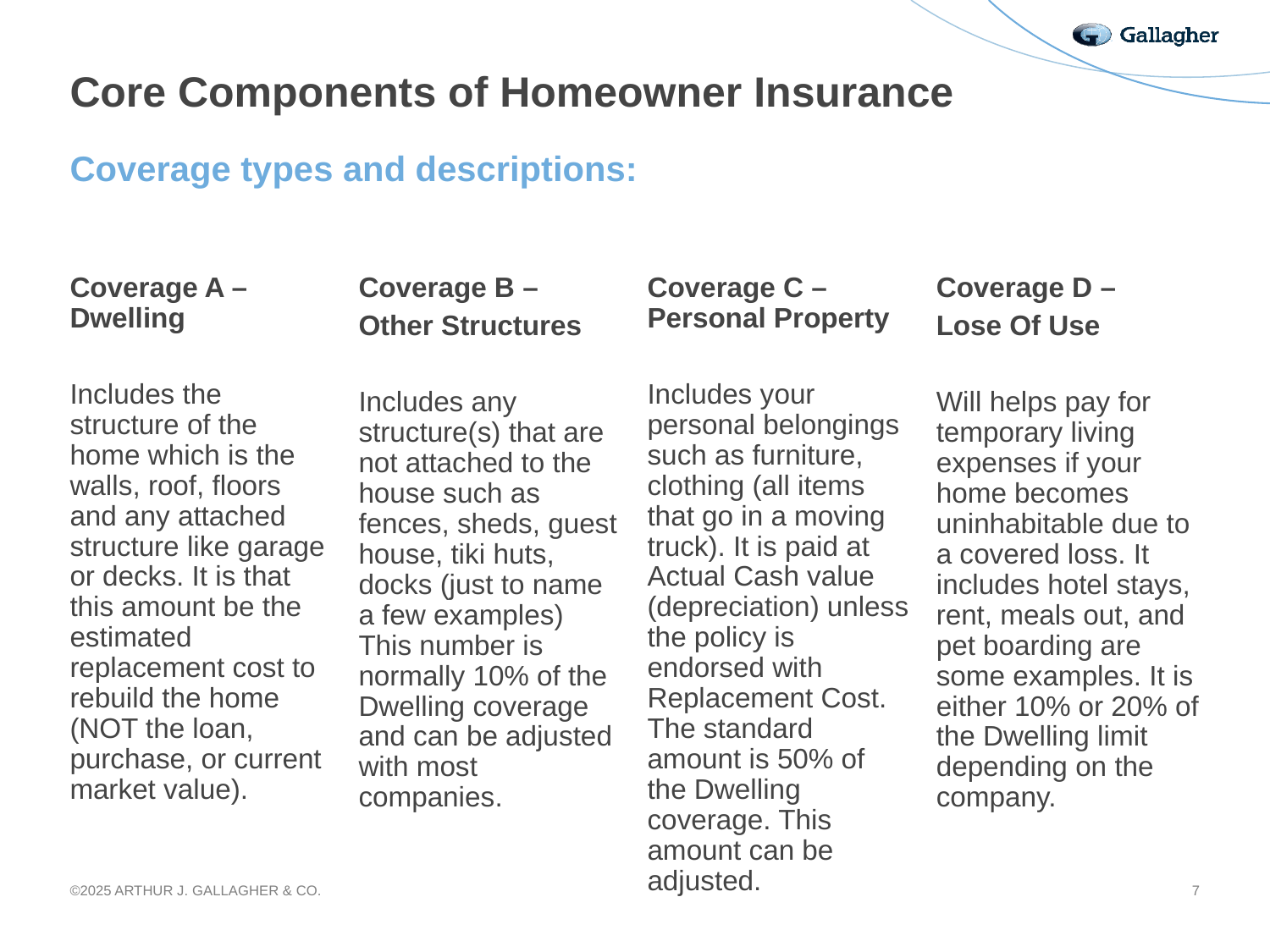

# Core Components of Homeowner Insurance
Coverage types and descriptions:
Coverage A – Dwelling

Includes the structure of the home which is the walls, roof, floors and any attached structure like garage or decks. It is that this amount be the estimated replacement cost to rebuild the home (NOT the loan, purchase, or current market value).

Coverage B –
Other Structures

Includes any structure(s) that are not attached to the house such as fences, sheds, guest house, tiki huts, docks (just to name a few examples) This number is normally 10% of the Dwelling coverage and can be adjusted with most companies.

Coverage C – Personal Property

Includes your personal belongings such as furniture, clothing (all items that go in a moving truck). It is paid at Actual Cash value (depreciation) unless the policy is endorsed with Replacement Cost.  The standard amount is 50% of the Dwelling coverage. This amount can be adjusted.

Coverage D –
Lose Of Use

Will helps pay for temporary living expenses if your home becomes uninhabitable due to a covered loss. It includes hotel stays, rent, meals out, and pet boarding are some examples. It is either 10% or 20% of the Dwelling limit depending on the company.

©2025 ARTHUR J. GALLAGHER & CO.
7